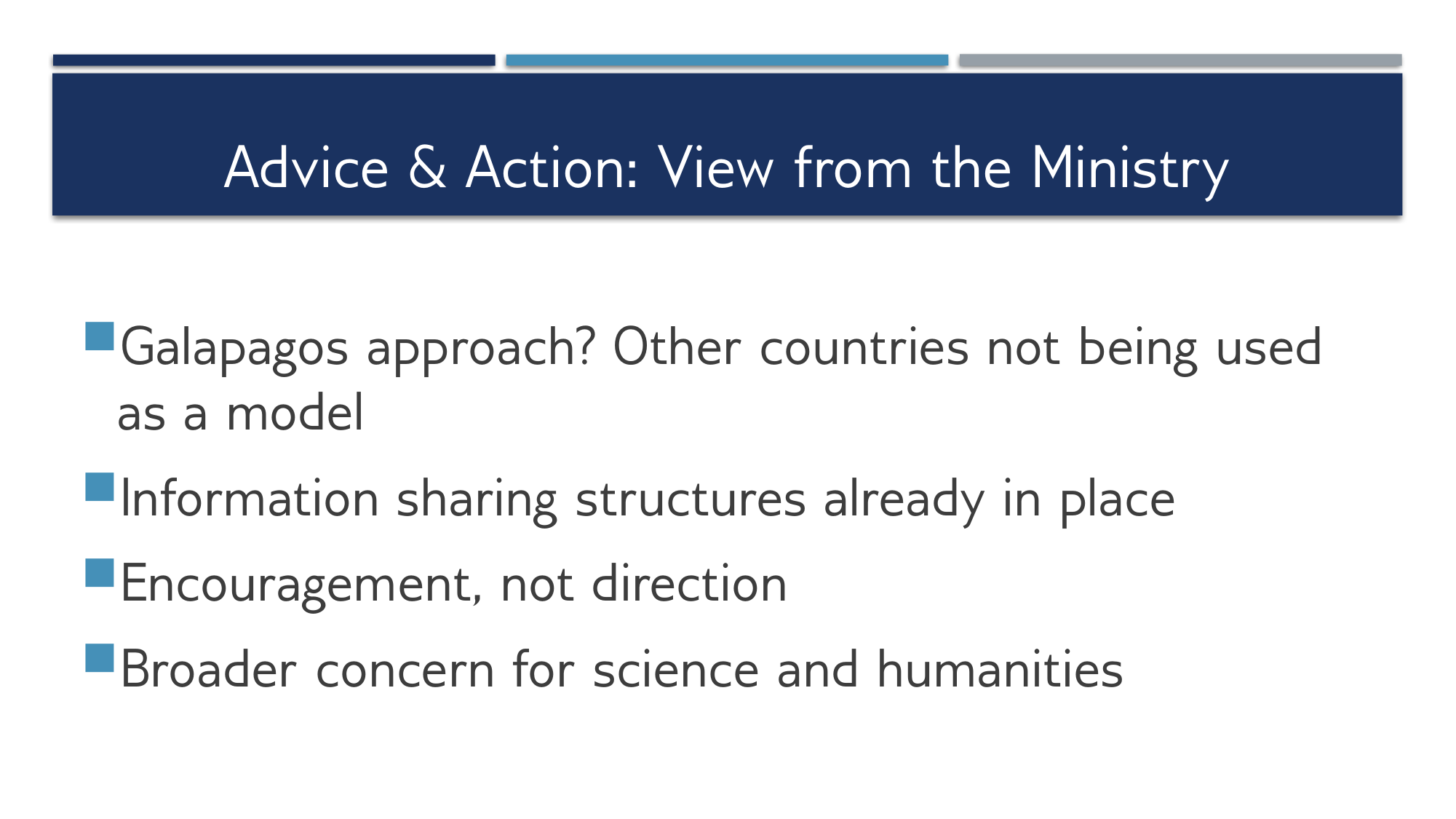

# Advice & Action: View from the Ministry
Galapagos approach? Other countries not being used as a model
Information sharing structures already in place
Encouragement, not direction
Broader concern for science and humanities